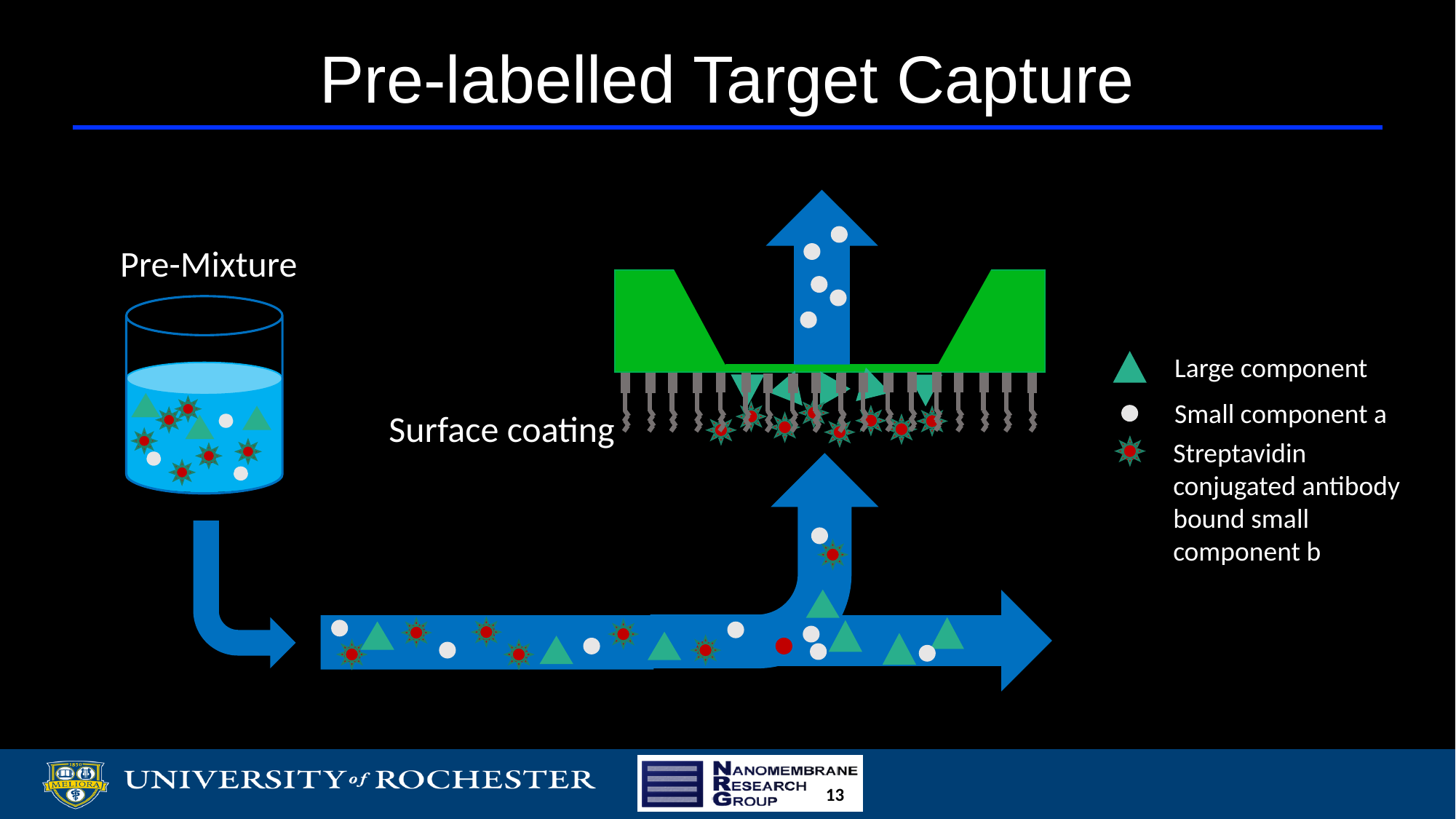

Pre-labelled Target Capture

Pre-Mixture

Large component

Small component a

Streptavidin conjugated antibody bound small component b

Surface coating